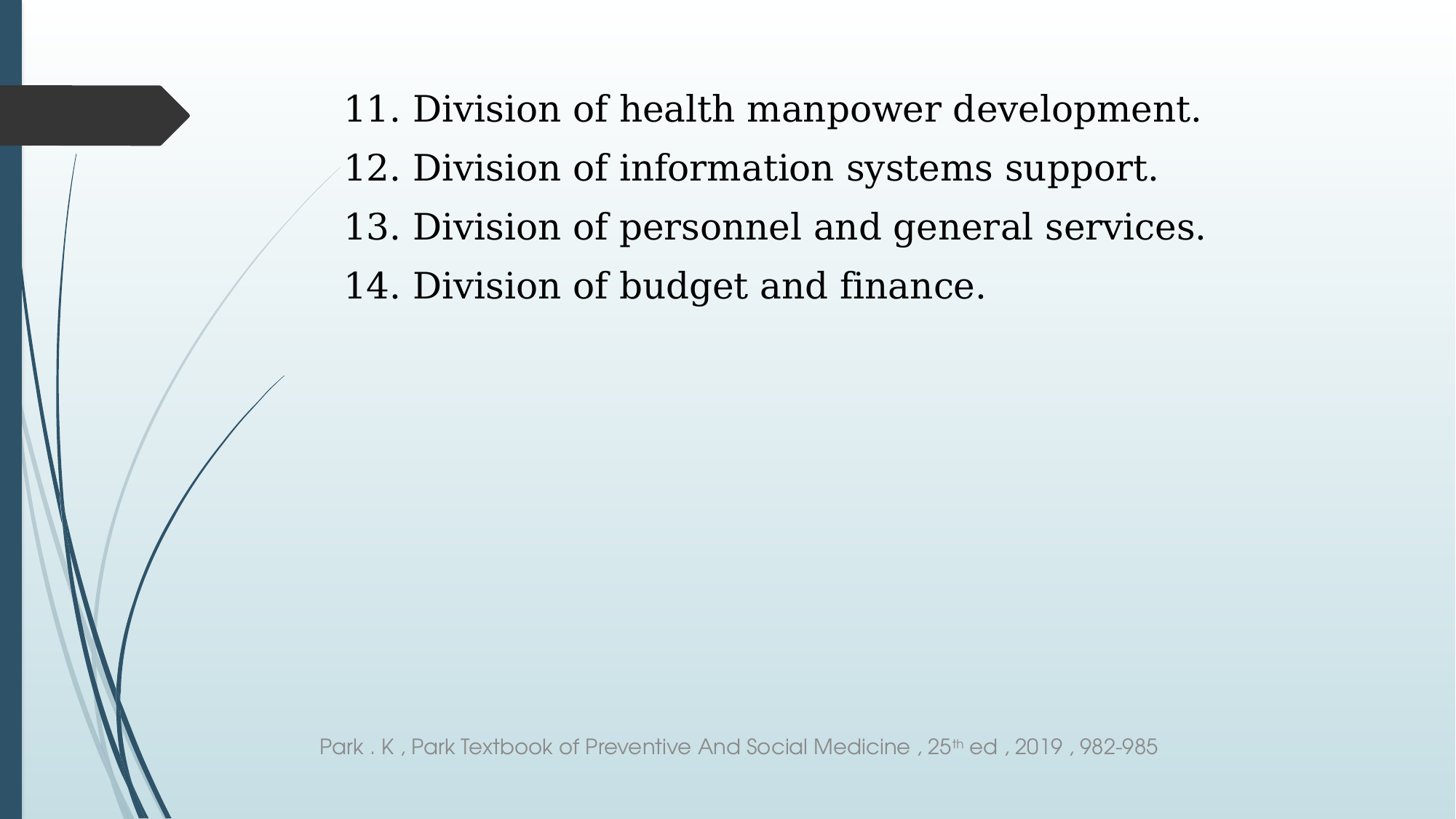

11. Division of health manpower development.
	12. Division of information systems support.
	13. Division of personnel and general services.
	14. Division of budget and finance.

Park . K , Park Textbook of Preventive And Social Medicine , 25th ed , 2019 , 982-985